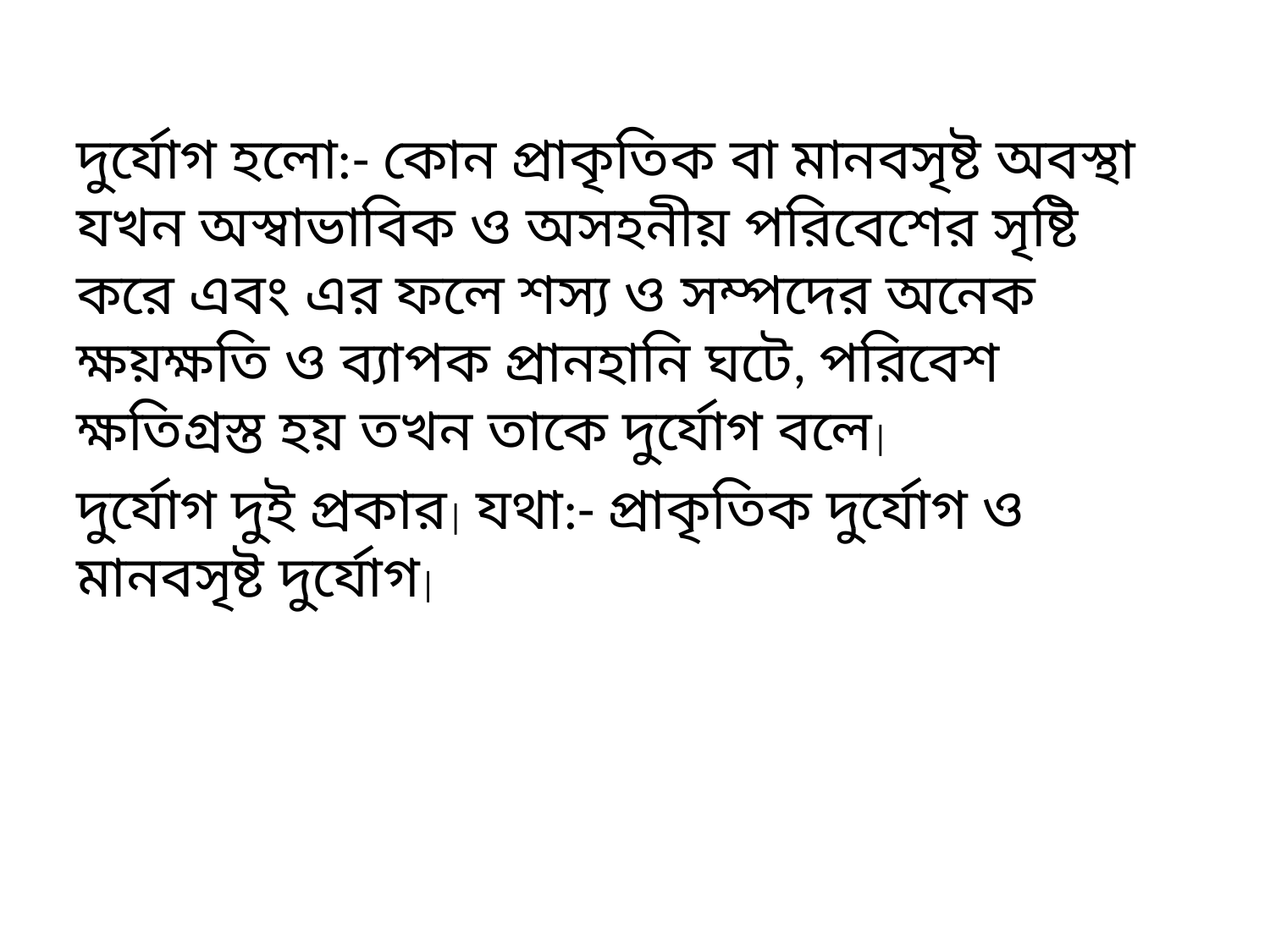

দুর্যোগ হলো:- কোন প্রাকৃতিক বা মানবসৃষ্ট অবস্থা যখন অস্বাভাবিক ও অসহনীয় পরিবেশের সৃষ্টি করে এবং এর ফলে শস্য ও সম্পদের অনেক ক্ষয়ক্ষতি ও ব্যাপক প্রানহানি ঘটে, পরিবেশ ক্ষতিগ্রস্ত হয় তখন তাকে দুর্যোগ বলে|
দুর্যোগ দুই প্রকার| যথা:- প্রাকৃতিক দুর্যোগ ও মানবসৃষ্ট দুর্যোগ|
# পপ